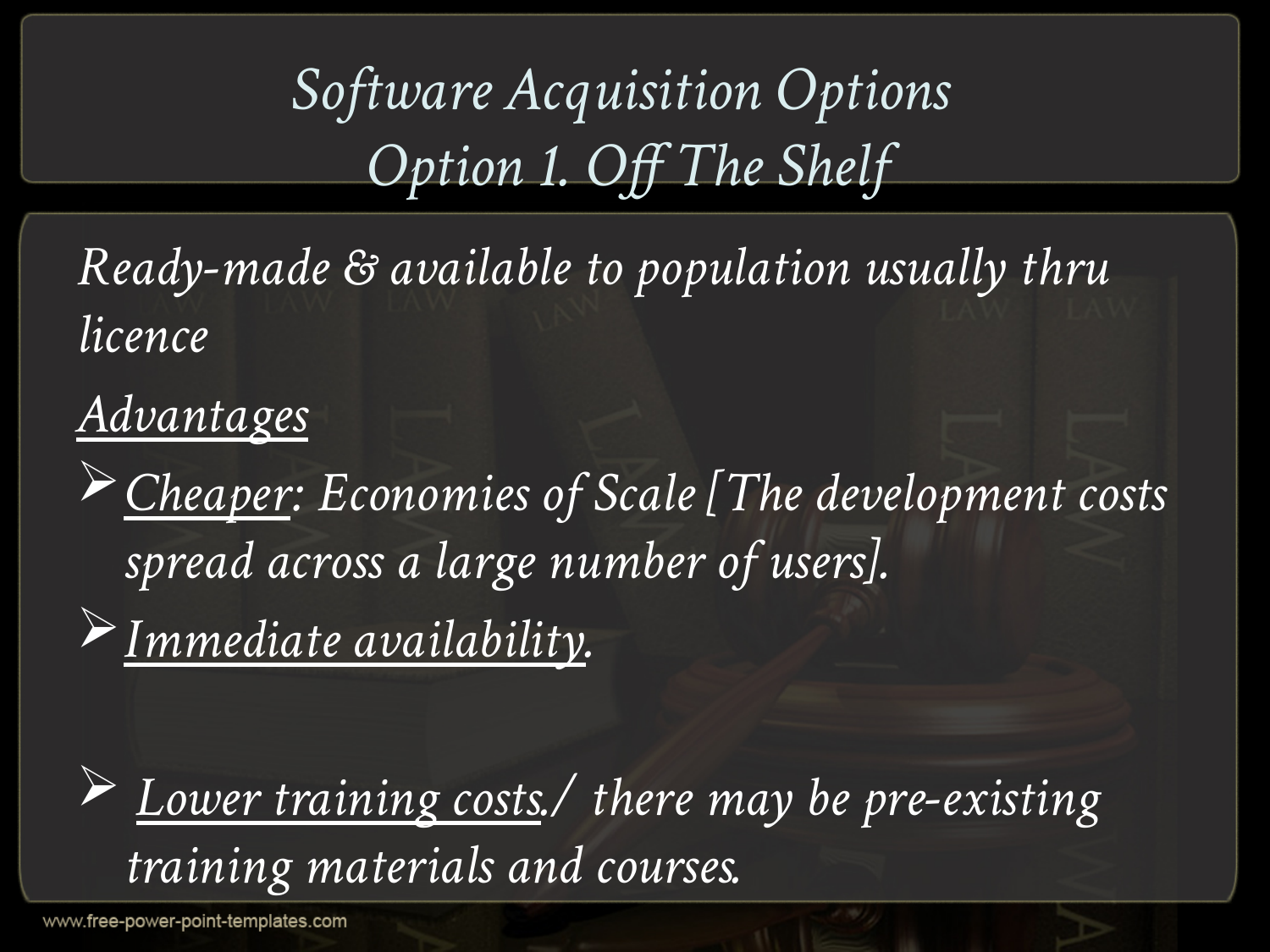

# Software Acquisition Options Option 1. Off The Shelf
Ready-made & available to population usually thru licence
Advantages
Cheaper: Economies of Scale [The development costs spread across a large number of users].
Immediate availability.

 Lower training costs./ there may be pre-existing training materials and courses.